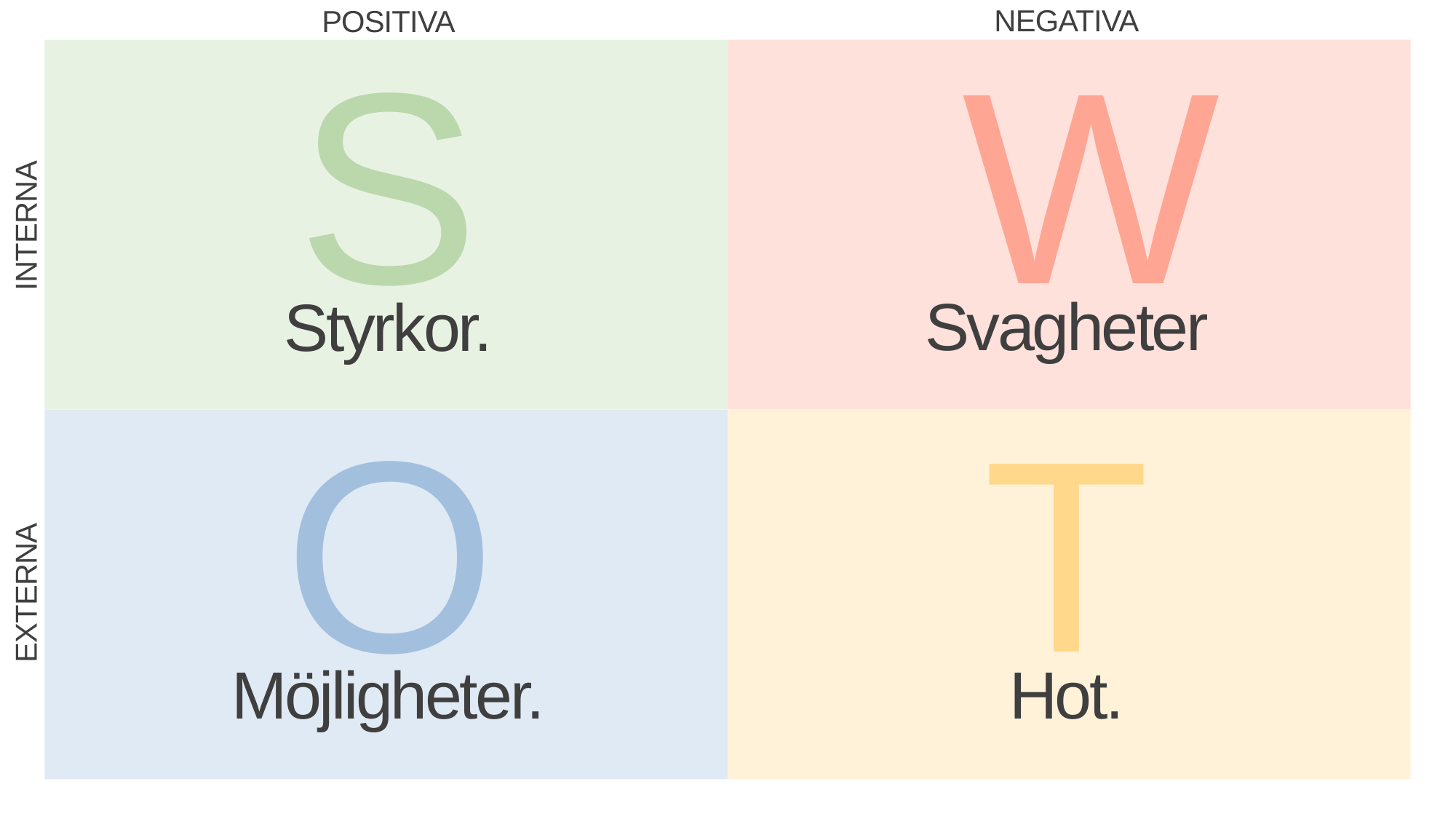

NEGATIVA
POSITIVA
INTERNA
S
W
Styrkor.
Svagheter
EXTERNA

O
T
Möjligheter.
Hot.